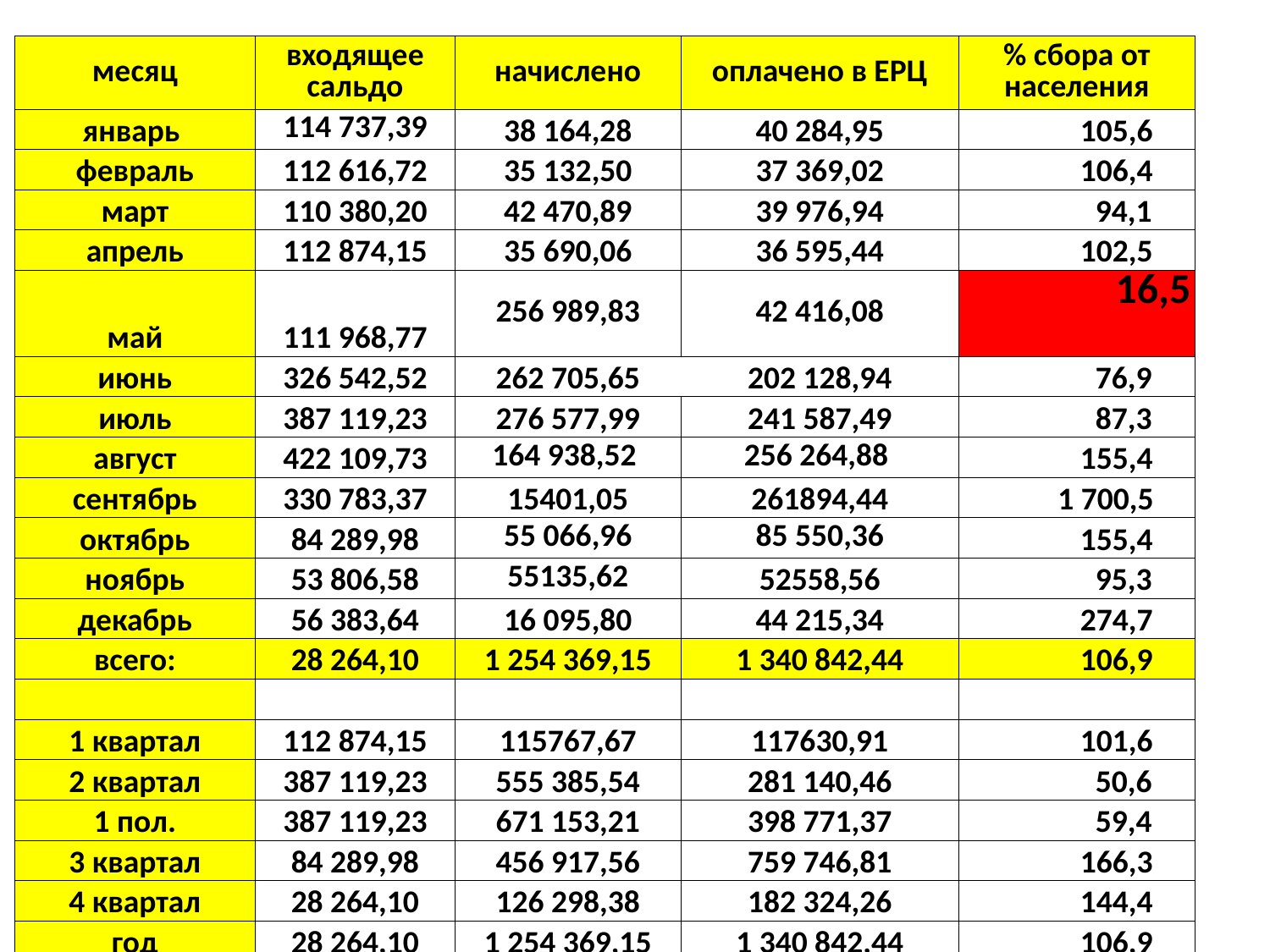

| месяц | входящее сальдо | начислено | оплачено в ЕРЦ | % сбора от населения |
| --- | --- | --- | --- | --- |
| январь | 114 737,39 | 38 164,28 | 40 284,95 | 105,6 |
| февраль | 112 616,72 | 35 132,50 | 37 369,02 | 106,4 |
| март | 110 380,20 | 42 470,89 | 39 976,94 | 94,1 |
| апрель | 112 874,15 | 35 690,06 | 36 595,44 | 102,5 |
| май | 111 968,77 | 256 989,83 | 42 416,08 | 16,5 |
| июнь | 326 542,52 | 262 705,65 | 202 128,94 | 76,9 |
| июль | 387 119,23 | 276 577,99 | 241 587,49 | 87,3 |
| август | 422 109,73 | 164 938,52 | 256 264,88 | 155,4 |
| сентябрь | 330 783,37 | 15401,05 | 261894,44 | 1 700,5 |
| октябрь | 84 289,98 | 55 066,96 | 85 550,36 | 155,4 |
| ноябрь | 53 806,58 | 55135,62 | 52558,56 | 95,3 |
| декабрь | 56 383,64 | 16 095,80 | 44 215,34 | 274,7 |
| всего: | 28 264,10 | 1 254 369,15 | 1 340 842,44 | 106,9 |
|  |  |  |  |  |
| 1 квартал | 112 874,15 | 115767,67 | 117630,91 | 101,6 |
| 2 квартал | 387 119,23 | 555 385,54 | 281 140,46 | 50,6 |
| 1 пол. | 387 119,23 | 671 153,21 | 398 771,37 | 59,4 |
| 3 квартал | 84 289,98 | 456 917,56 | 759 746,81 | 166,3 |
| 4 квартал | 28 264,10 | 126 298,38 | 182 324,26 | 144,4 |
| год | 28 264,10 | 1 254 369,15 | 1 340 842,44 | 106,9 |